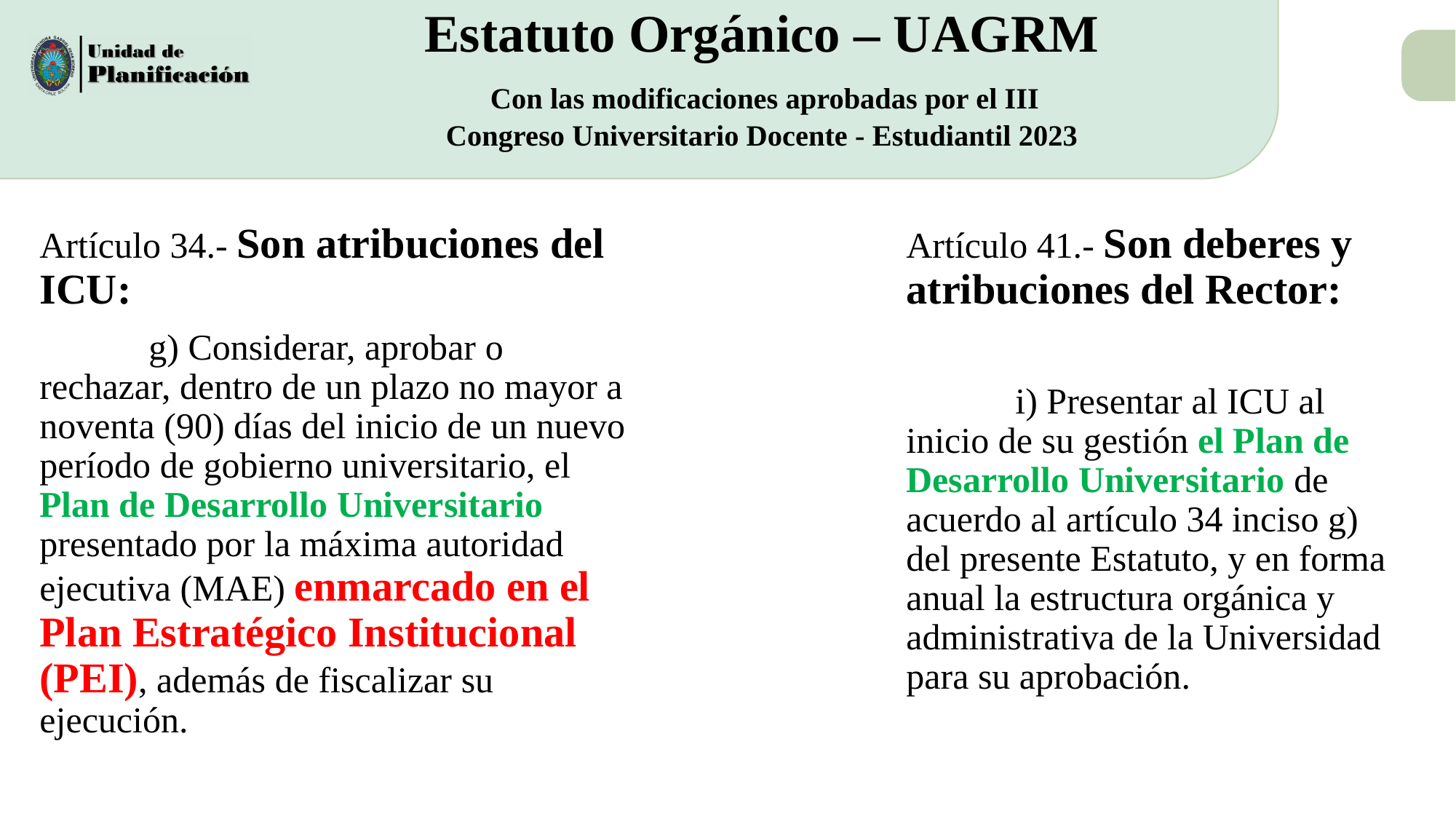

# Estatuto Orgánico – UAGRM Con las modificaciones aprobadas por el III Congreso Universitario Docente - Estudiantil 2023
Artículo 34.- Son atribuciones del ICU:
	g) Considerar, aprobar o rechazar, dentro de un plazo no mayor a noventa (90) días del inicio de un nuevo período de gobierno universitario, el Plan de Desarrollo Universitario presentado por la máxima autoridad ejecutiva (MAE) enmarcado en el Plan Estratégico Institucional (PEI), además de fiscalizar su ejecución.
Artículo 41.- Son deberes y atribuciones del Rector:

 	i) Presentar al ICU al inicio de su gestión el Plan de Desarrollo Universitario de acuerdo al artículo 34 inciso g) del presente Estatuto, y en forma anual la estructura orgánica y administrativa de la Universidad para su aprobación.